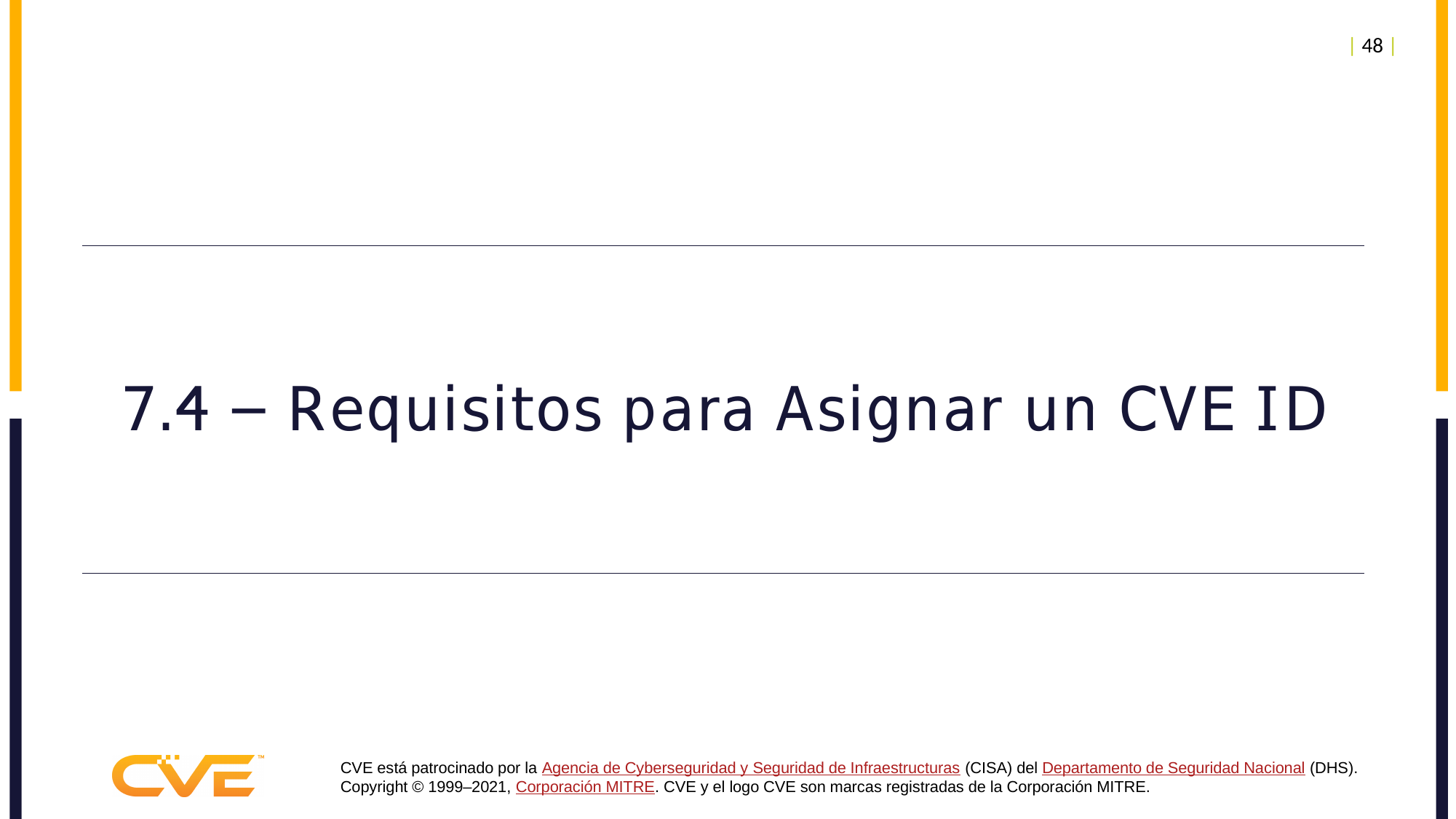

| 48 |
# 7.4 – Requisitos para Asignar un CVE ID